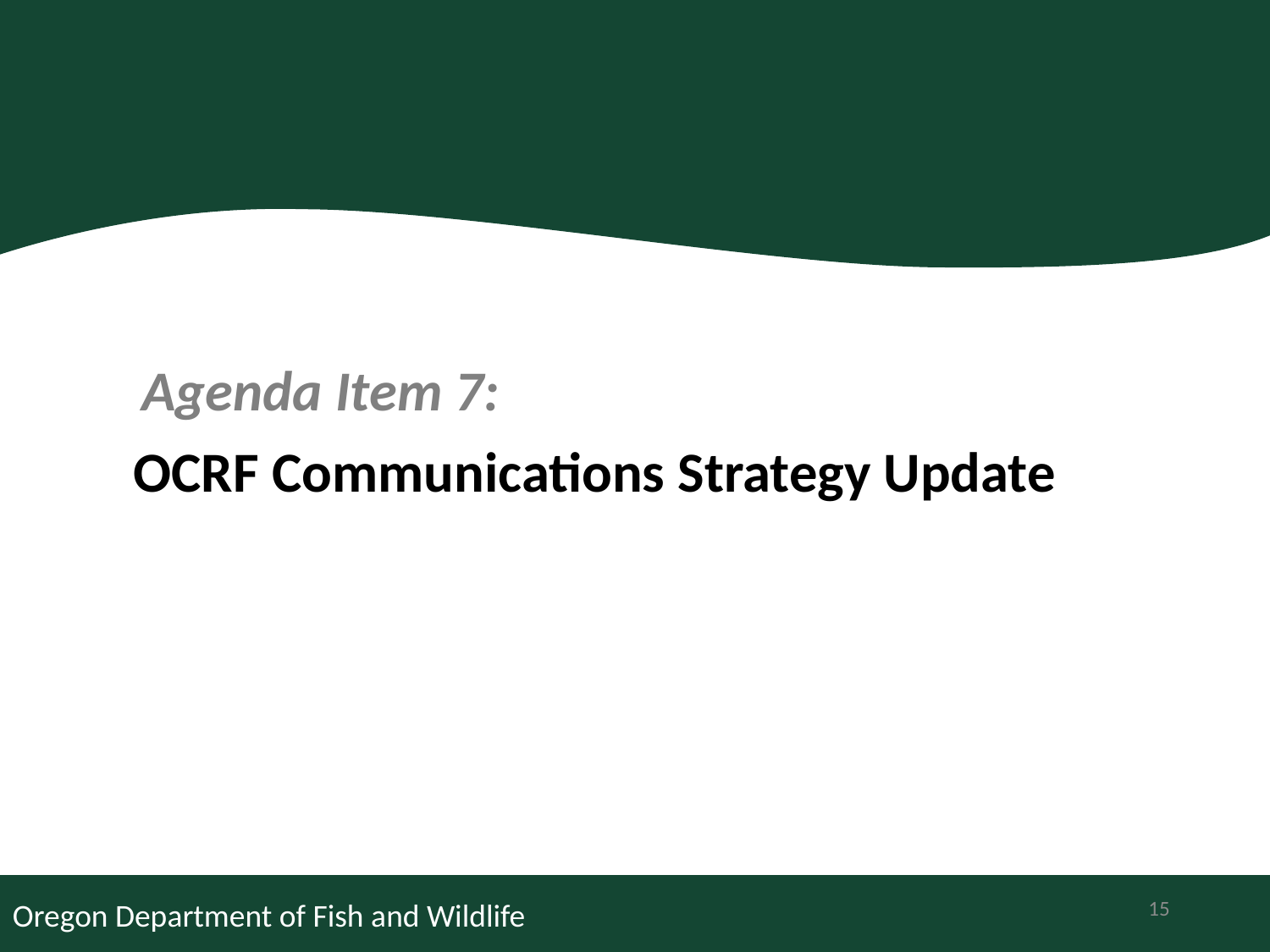

Agenda Item 7:
OCRF Communications Strategy Update
15